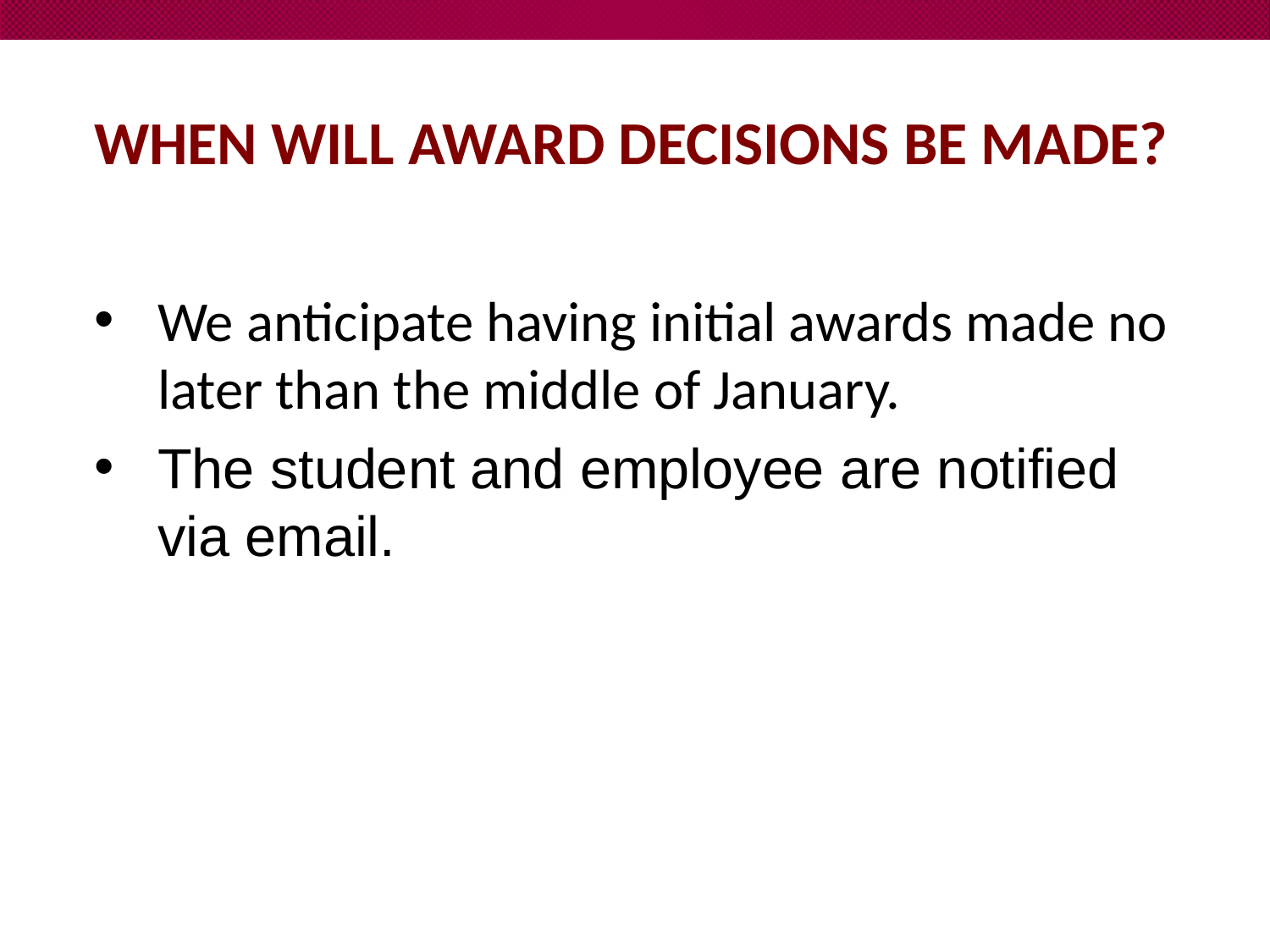

# When will award decisions be made?
We anticipate having initial awards made no later than the middle of January.
The student and employee are notified via email.